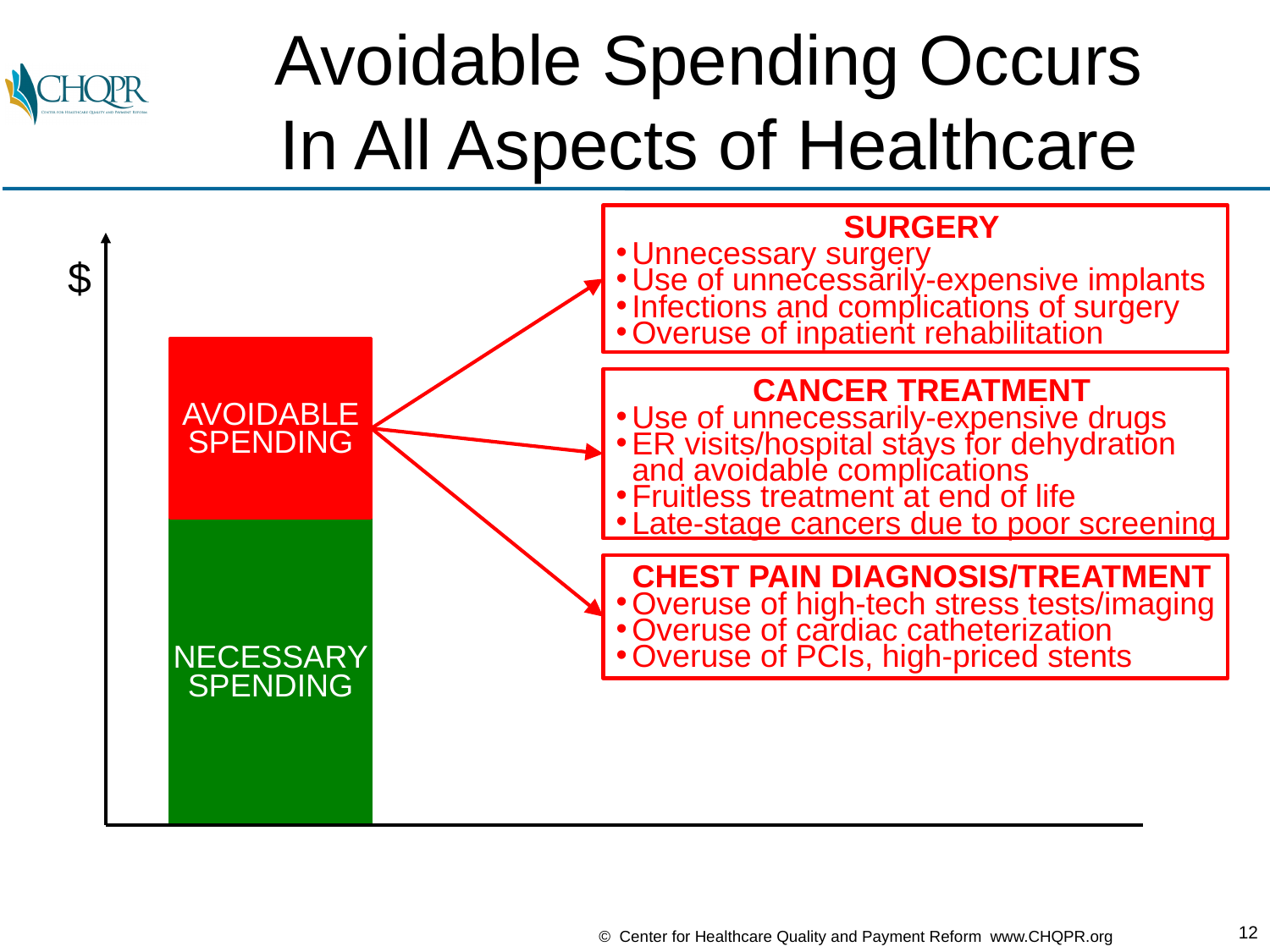

# Avoidable Spending Occurs In All Aspects of Healthcare
SURGERY
Unnecessary surgery
Use of unnecessarily-expensive implants
Infections and complications of surgery
Overuse of inpatient rehabilitation
$
AVOIDABLE
SPENDING
CANCER TREATMENT
Use of unnecessarily-expensive drugs
ER visits/hospital stays for dehydration and avoidable complications
Fruitless treatment at end of life
Late-stage cancers due to poor screening
NECESSARY
SPENDING
CHEST PAIN DIAGNOSIS/TREATMENT
Overuse of high-tech stress tests/imaging
Overuse of cardiac catheterization
Overuse of PCIs, high-priced stents